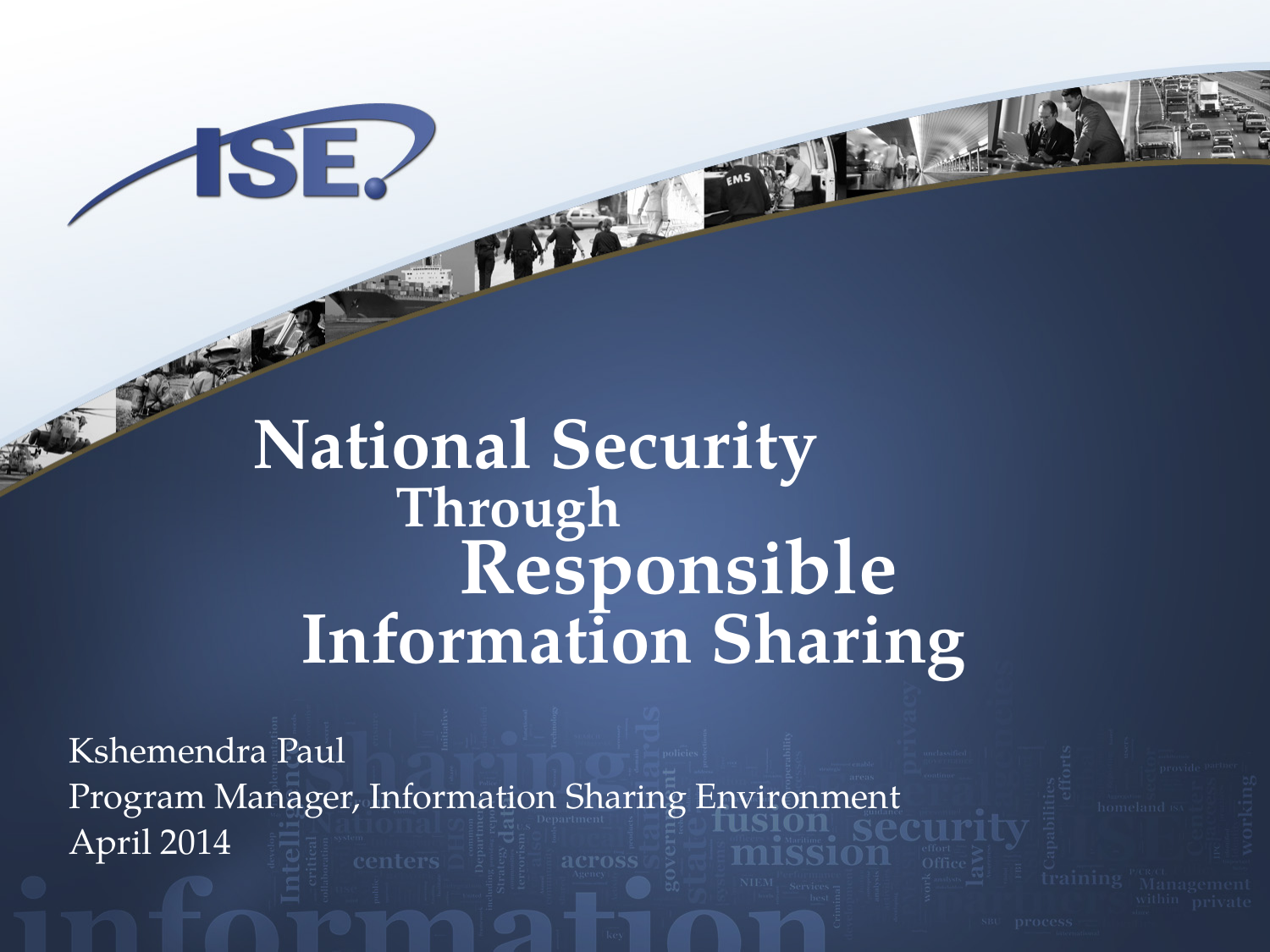

# National Security Through Responsible Information Sharing
Kshemendra Paul
Program Manager, Information Sharing Environment
April 2014